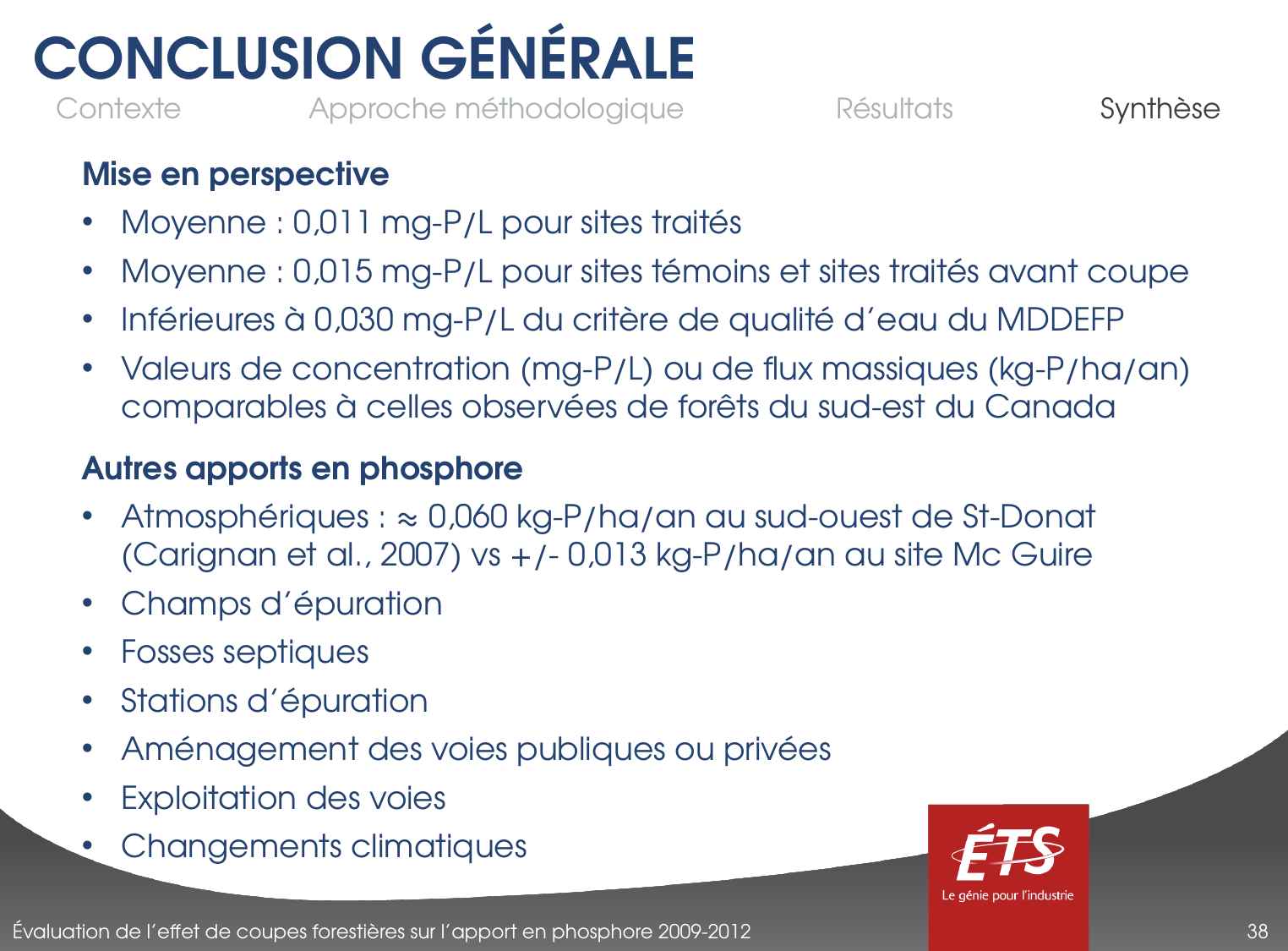

# CONCLUSION GÉNÉRALE
| Contexte | Approche méthodologique | Résultats | Synthèse |
| --- | --- | --- | --- |
Mise en perspective
Moyenne : 0,011 mg-P/L pour sites traités
Moyenne : 0,015 mg-P/L pour sites témoins et sites traités avant coupe
Inférieures à 0,030 mg-P/L du critère de qualité d’eau du MDDEFP
Valeurs de concentration (mg-P/L) ou de flux massiques (kg-P/ha/an) comparables à celles observées de forêts du sud-est du Canada
Autres apports en phosphore
Atmosphériques : ≈ 0,060 kg-P/ha/an au sud-ouest de St-Donat (Carignan et al., 2007) vs +/- 0,013 kg-P/ha/an au site Mc Guire
Champs d’épuration
Fosses septiques
Stations d’épuration
Aménagement des voies publiques ou privées
Exploitation des voies
Changements climatiques
38